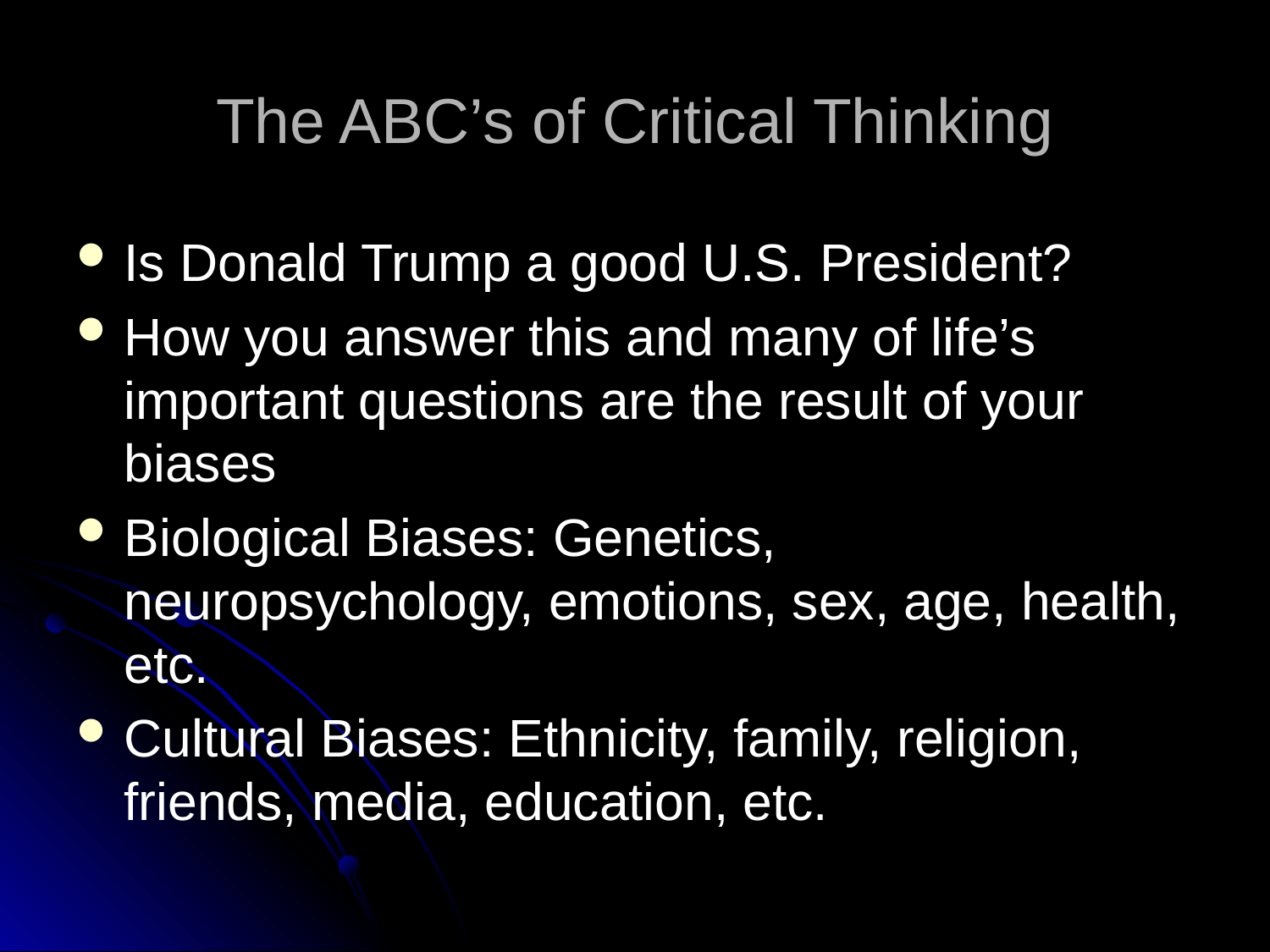

# The ABC’s of Critical Thinking
Is Donald Trump a good U.S. President?
How you answer this and many of life’s important questions are the result of your biases
Biological Biases: Genetics, neuropsychology, emotions, sex, age, health, etc.
Cultural Biases: Ethnicity, family, religion, friends, media, education, etc.